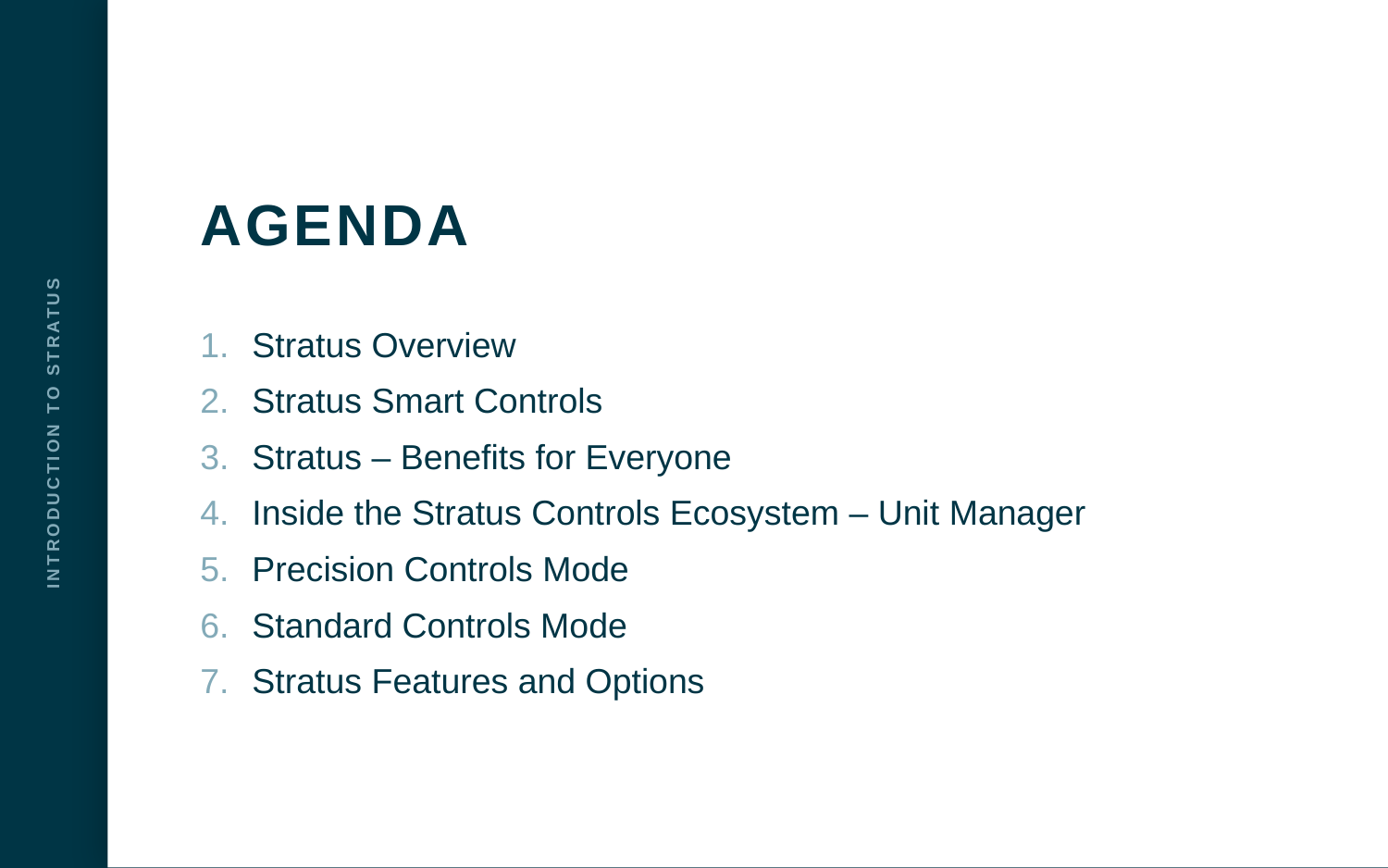

# AGENDA
Stratus Overview
Stratus Smart Controls
Stratus – Benefits for Everyone
Inside the Stratus Controls Ecosystem – Unit Manager
Precision Controls Mode
Standard Controls Mode
Stratus Features and Options